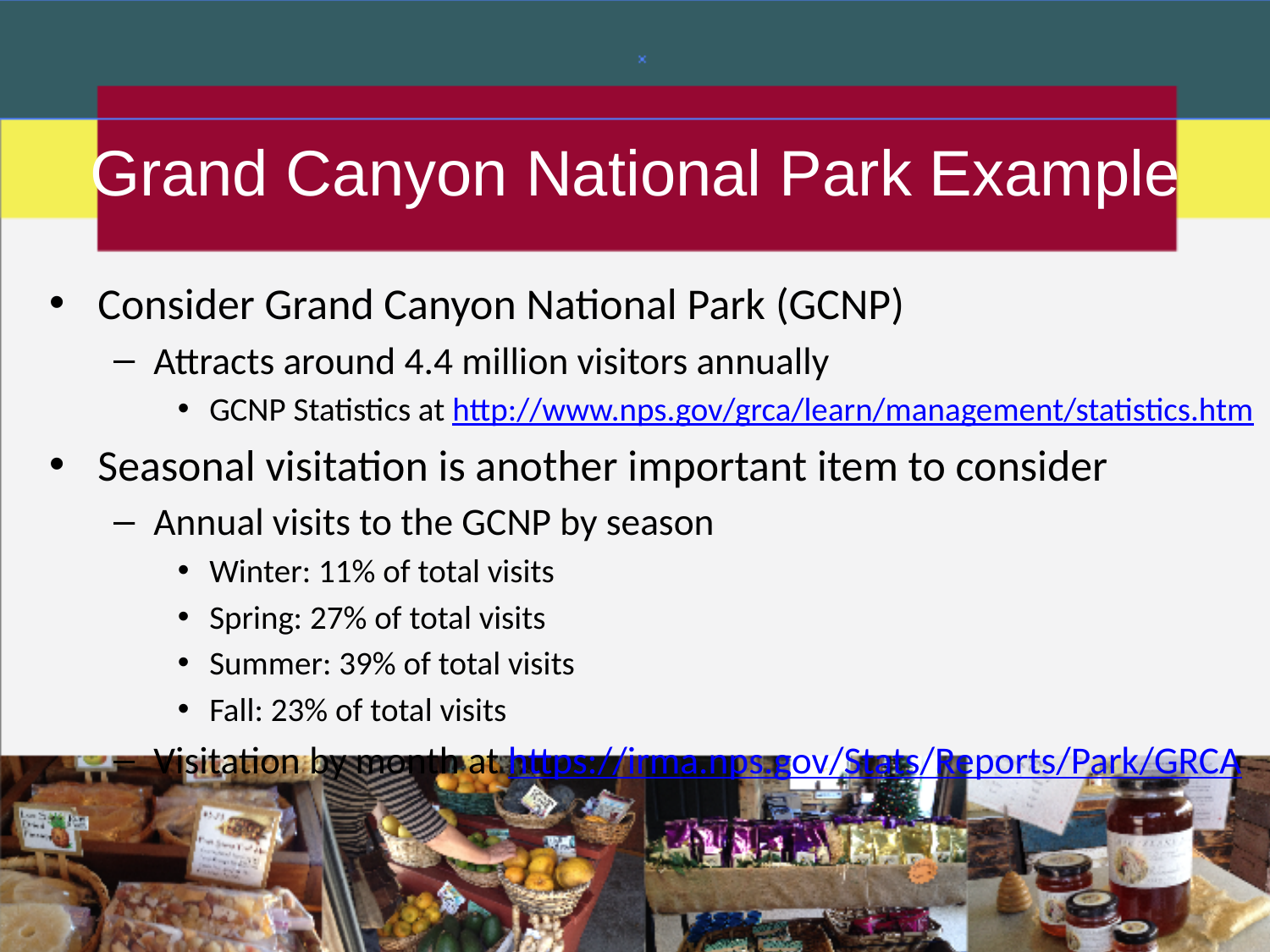

# Grand Canyon National Park Example
Consider Grand Canyon National Park (GCNP)
Attracts around 4.4 million visitors annually
GCNP Statistics at http://www.nps.gov/grca/learn/management/statistics.htm
Seasonal visitation is another important item to consider
Annual visits to the GCNP by season
Winter: 11% of total visits
Spring: 27% of total visits
Summer: 39% of total visits
Fall: 23% of total visits
Visitation by month at https://irma.nps.gov/Stats/Reports/Park/GRCA